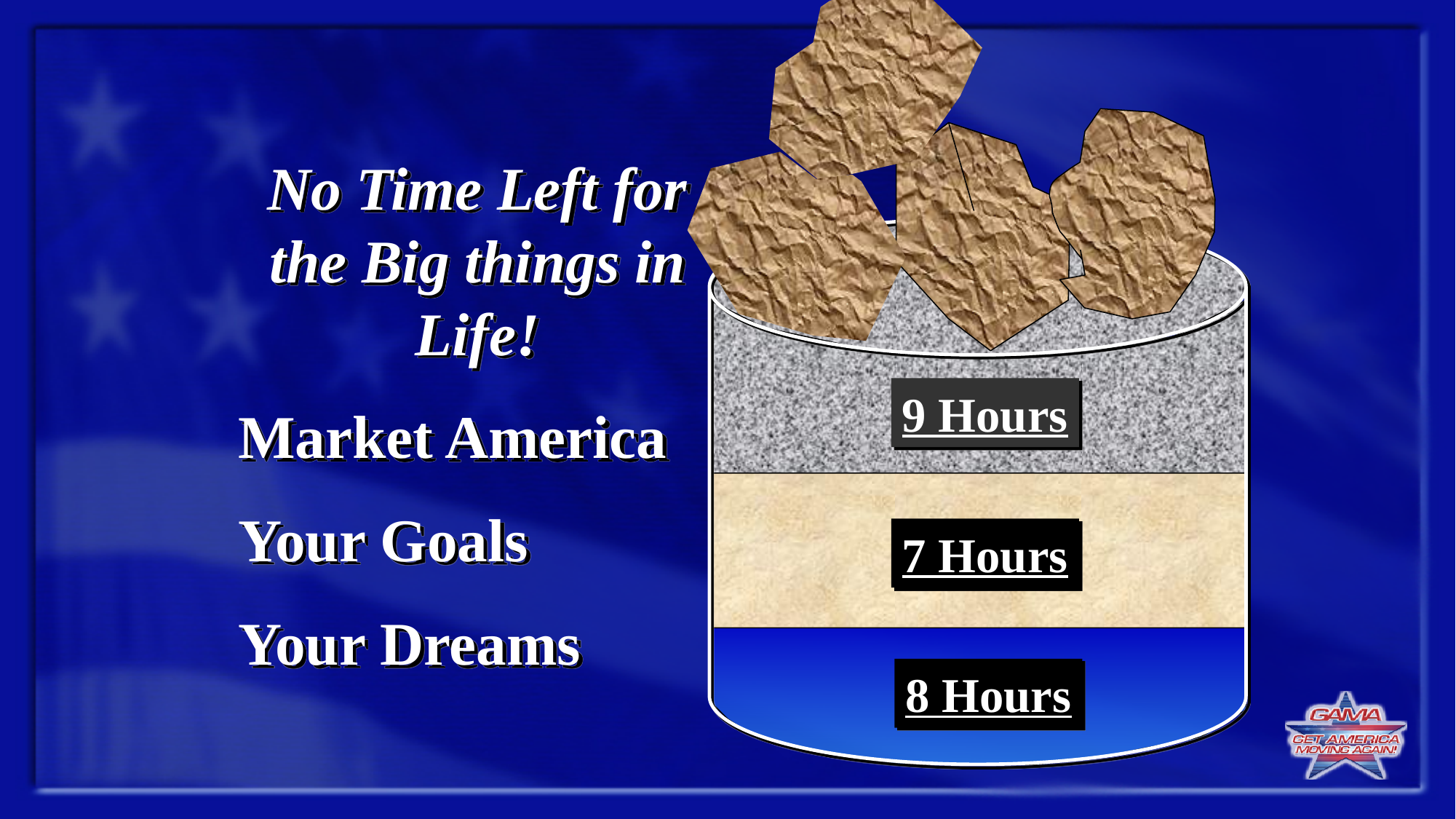

No Time Left for the Big things in Life!
Market America
Your Goals
Your Dreams

9 Hours

7 Hours

8 Hours